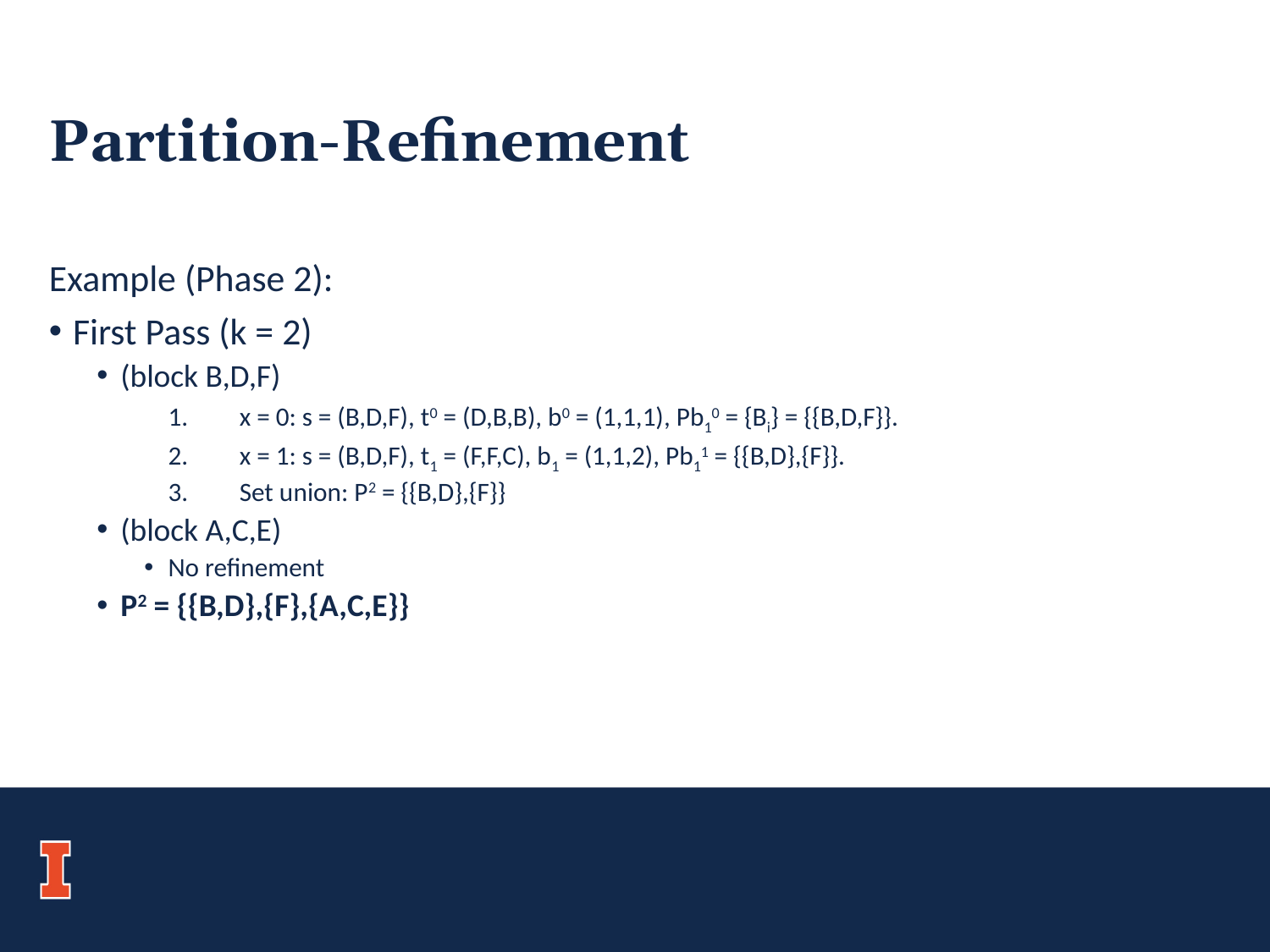

# Partition-Refinement
Example (Phase 2):
First Pass (k = 2)
(block B,D,F)
x = 0: s = (B,D,F), t0 = (D,B,B), b0 = (1,1,1), Pb10 = {Bi} = {{B,D,F}}.
x = 1: s = (B,D,F), t1 = (F,F,C), b1 = (1,1,2), Pb11 = {{B,D},{F}}.
Set union: P2 = {{B,D},{F}}
(block A,C,E)
No refinement
P2 = {{B,D},{F},{A,C,E}}